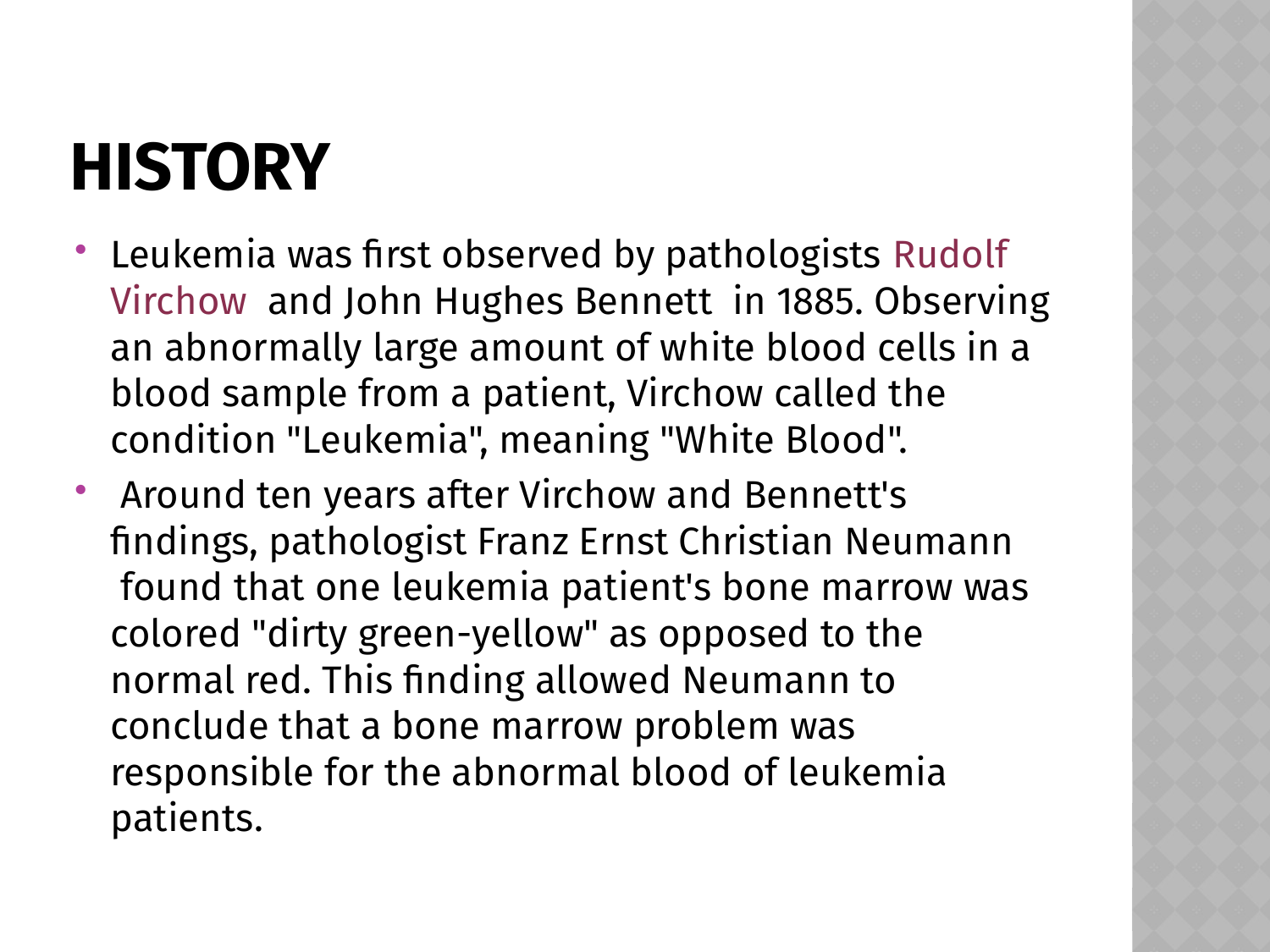

# HISTORY
Leukemia was first observed by pathologists Rudolf Virchow  and John Hughes Bennett  in 1885. Observing an abnormally large amount of white blood cells in a blood sample from a patient, Virchow called the condition "Leukemia", meaning "White Blood".
 Around ten years after Virchow and Bennett's findings, pathologist Franz Ernst Christian Neumann  found that one leukemia patient's bone marrow was colored "dirty green-yellow" as opposed to the normal red. This finding allowed Neumann to conclude that a bone marrow problem was responsible for the abnormal blood of leukemia patients.